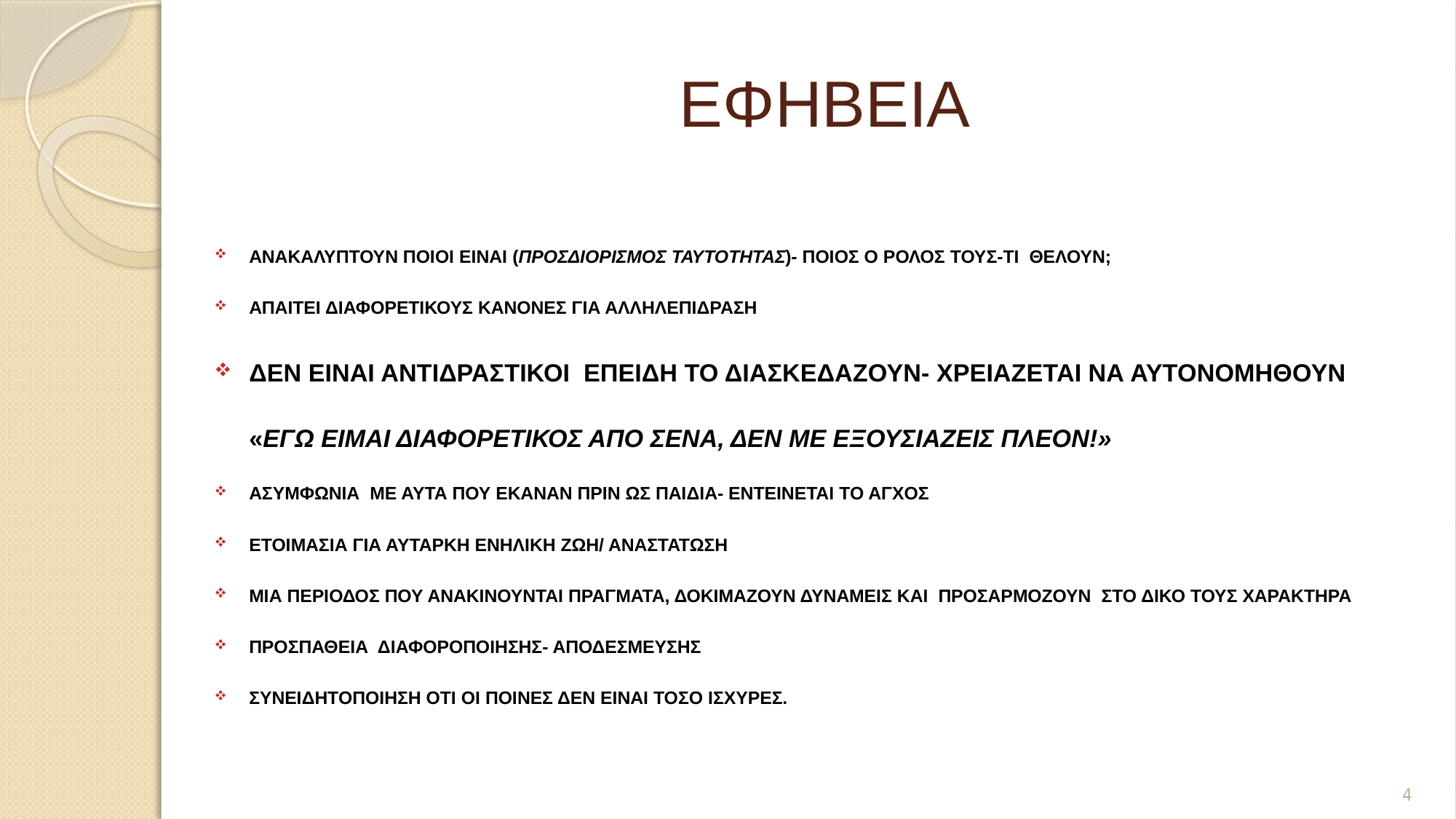

# ΕΦΗΒΕΙΑ

ΑΝΑΚΑΛΥΠΤΟΥΝ ΠΟΙΟΙ ΕΙΝΑΙ (ΠΡΟΣΔΙΟΡΙΣΜΟΣ ΤΑΥΤΟΤΗΤΑΣ)- ΠΟΙΟΣ Ο ΡΟΛΟΣ ΤΟΥΣ-ΤΙ  ΘΕΛΟΥΝ;
ΑΠΑΙΤΕΙ ΔΙΑΦΟΡΕΤΙΚΟΥΣ ΚΑΝΟΝΕΣ ΓΙΑ ΑΛΛΗΛΕΠΙΔΡΑΣΗ
ΔΕΝ ΕΙΝΑΙ ΑΝΤΙΔΡΑΣΤΙΚΟΙ  ΕΠΕΙΔΗ ΤΟ ΔΙΑΣΚΕΔΑΖΟΥΝ- ΧΡΕΙΑΖΕΤΑΙ ΝΑ ΑΥΤΟΝΟΜΗΘΟΥΝ «ΕΓΩ ΕΙΜΑΙ ΔΙΑΦΟΡΕΤΙΚΟΣ ΑΠΟ ΣΕΝΑ, ΔΕΝ ΜΕ ΕΞΟΥΣΙΑΖΕΙΣ ΠΛΕΟΝ!»
ΑΣΥΜΦΩΝΙΑ  ΜΕ ΑΥΤΑ ΠΟΥ ΕΚΑΝΑΝ ΠΡΙΝ ΩΣ ΠΑΙΔΙΑ- ΕΝΤΕΙΝΕΤΑΙ ΤΟ ΑΓΧΟΣ
ΕΤΟΙΜΑΣΙΑ ΓΙΑ ΑΥΤΑΡΚΗ ΕΝΗΛΙΚΗ ΖΩΗ/ ΑΝΑΣΤΑΤΩΣΗ
ΜΙΑ ΠΕΡΙΟΔΟΣ ΠΟΥ ΑΝΑΚΙΝΟΥΝΤΑΙ ΠΡΑΓΜΑΤΑ, ΔΟΚΙΜΑΖΟΥΝ ΔΥΝΑΜΕΙΣ ΚΑΙ  ΠΡΟΣΑΡΜΟΖΟΥΝ  ΣΤΟ ΔΙΚΟ ΤΟΥΣ ΧΑΡΑΚΤΗΡΑ
ΠΡΟΣΠΑΘΕΙΑ  ΔΙΑΦΟΡΟΠΟΙΗΣΗΣ- ΑΠΟΔΕΣΜΕΥΣΗΣ
ΣΥΝΕΙΔΗΤΟΠΟΙΗΣΗ ΟΤΙ ΟΙ ΠΟΙΝΕΣ ΔΕΝ ΕΙΝΑΙ ΤΟΣΟ ΙΣΧΥΡΕΣ.

4